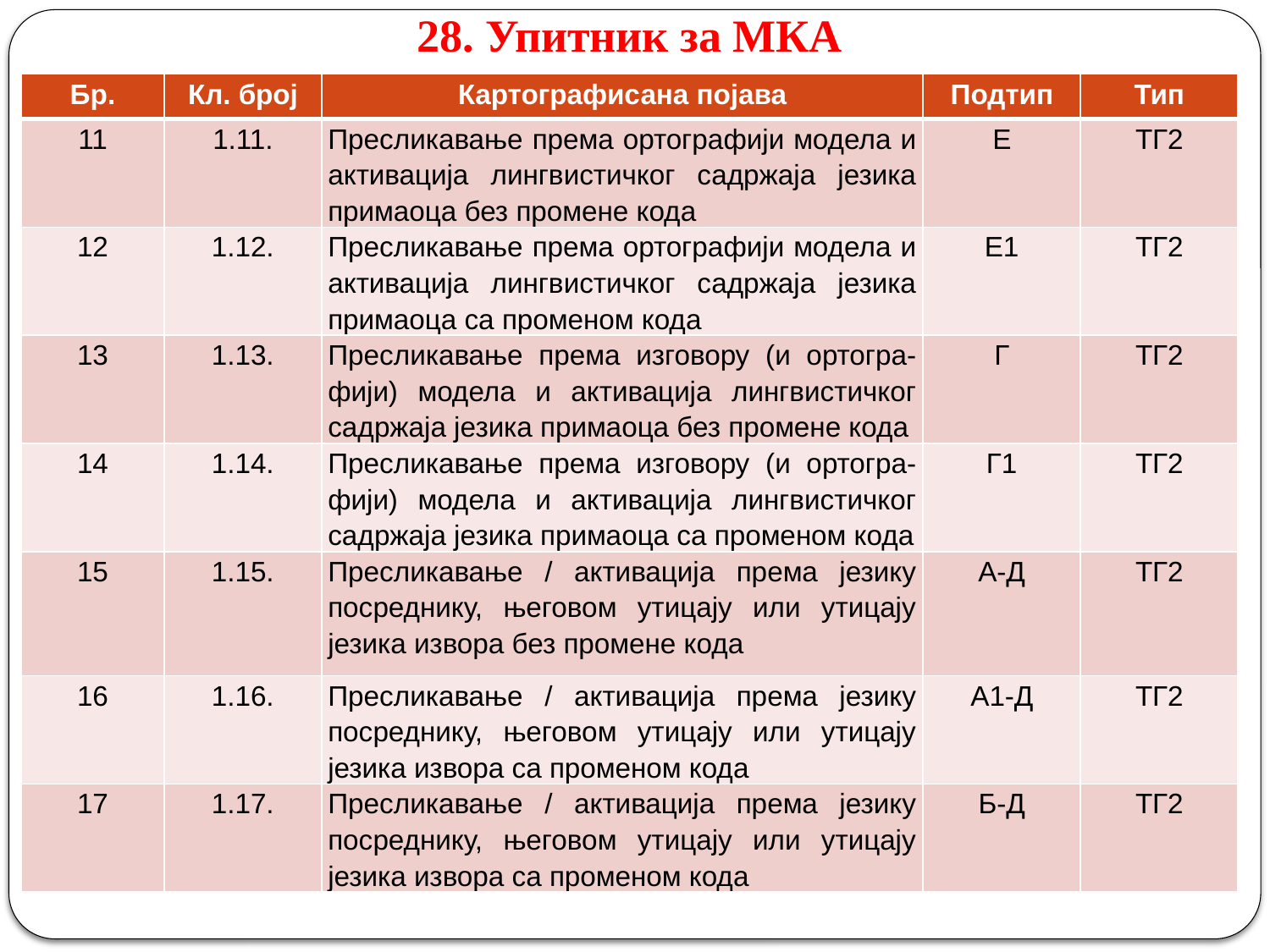

# 28. Упитник за МКА
| Бр. | Кл. број | Картографисана појава | Подтип | Тип |
| --- | --- | --- | --- | --- |
| 11 | 1.11. | Пресликавање према ортографији модела и активација лингвистичког садржаја језика примаоца без промене кода | Е | ТГ2 |
| 12 | 1.12. | Пресликавање према ортографији модела и активација лингвистичког садржаја језика примаоца са променом кода | Е1 | ТГ2 |
| 13 | 1.13. | Пресликавање према изговору (и ортогра-фији) модела и активација лингвистичког садржаја језика примаоца без промене кода | Г | ТГ2 |
| 14 | 1.14. | Пресликавање према изговору (и ортогра-фији) модела и активација лингвистичког садржаја језика примаоца са променом кода | Г1 | ТГ2 |
| 15 | 1.15. | Пресликавање / активација према језику посреднику, његовом утицају или утицају језика извора без промене кода | А-Д | ТГ2 |
| 16 | 1.16. | Пресликавање / активација према језику посреднику, његовом утицају или утицају језика извора са променом кода | А1-Д | ТГ2 |
| 17 | 1.17. | Пресликавање / активација према језику посреднику, његовом утицају или утицају језика извора са променом кода | Б-Д | ТГ2 |